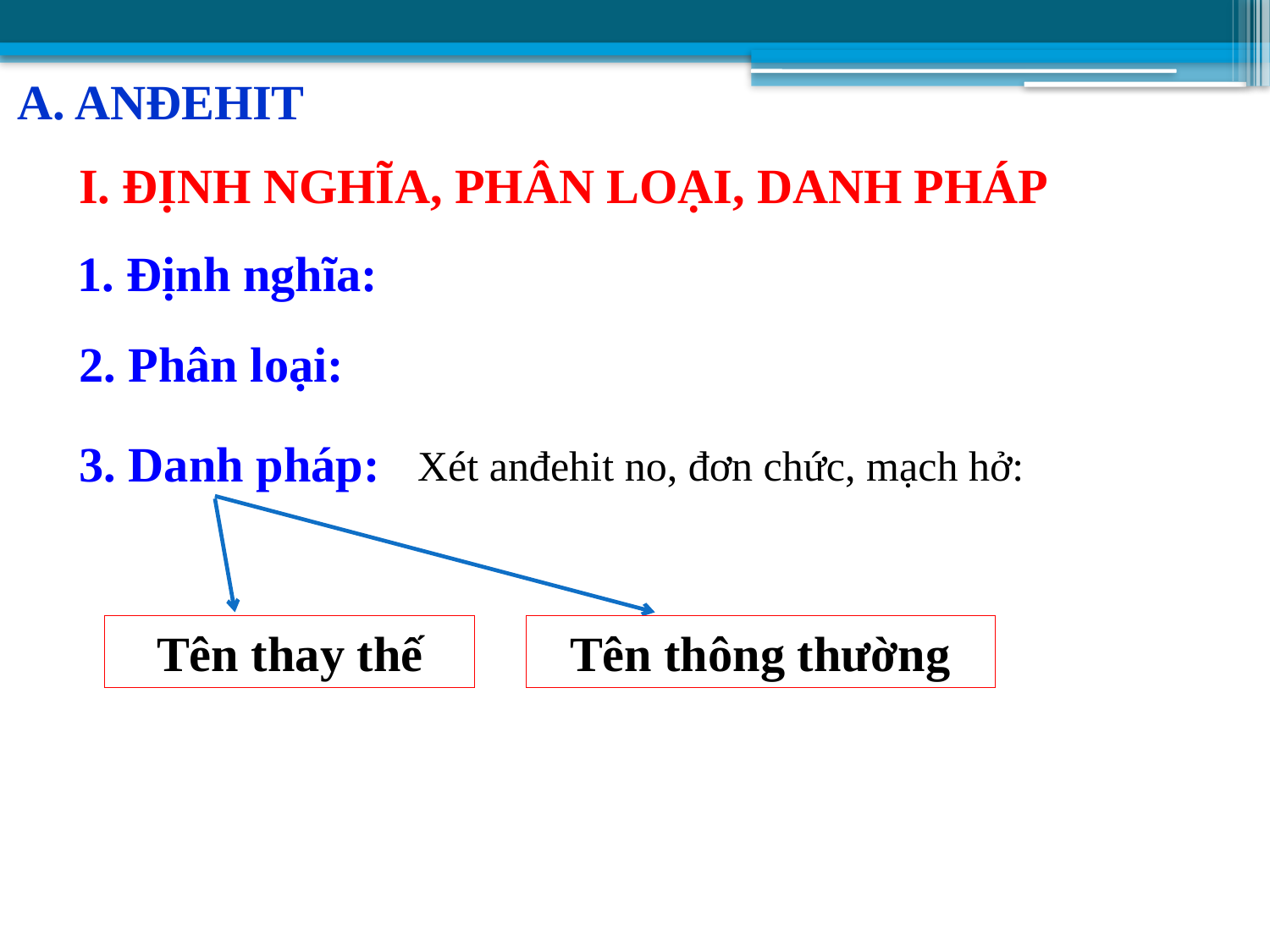

A. ANĐEHIT
     I. ĐỊNH NGHĨA, PHÂN LOẠI, DANH PHÁP
1. Định nghĩa:
2. Phân loại:
3. Danh pháp:
Xét anđehit no, đơn chức, mạch hở:
Tên thay thế
Tên thông thường